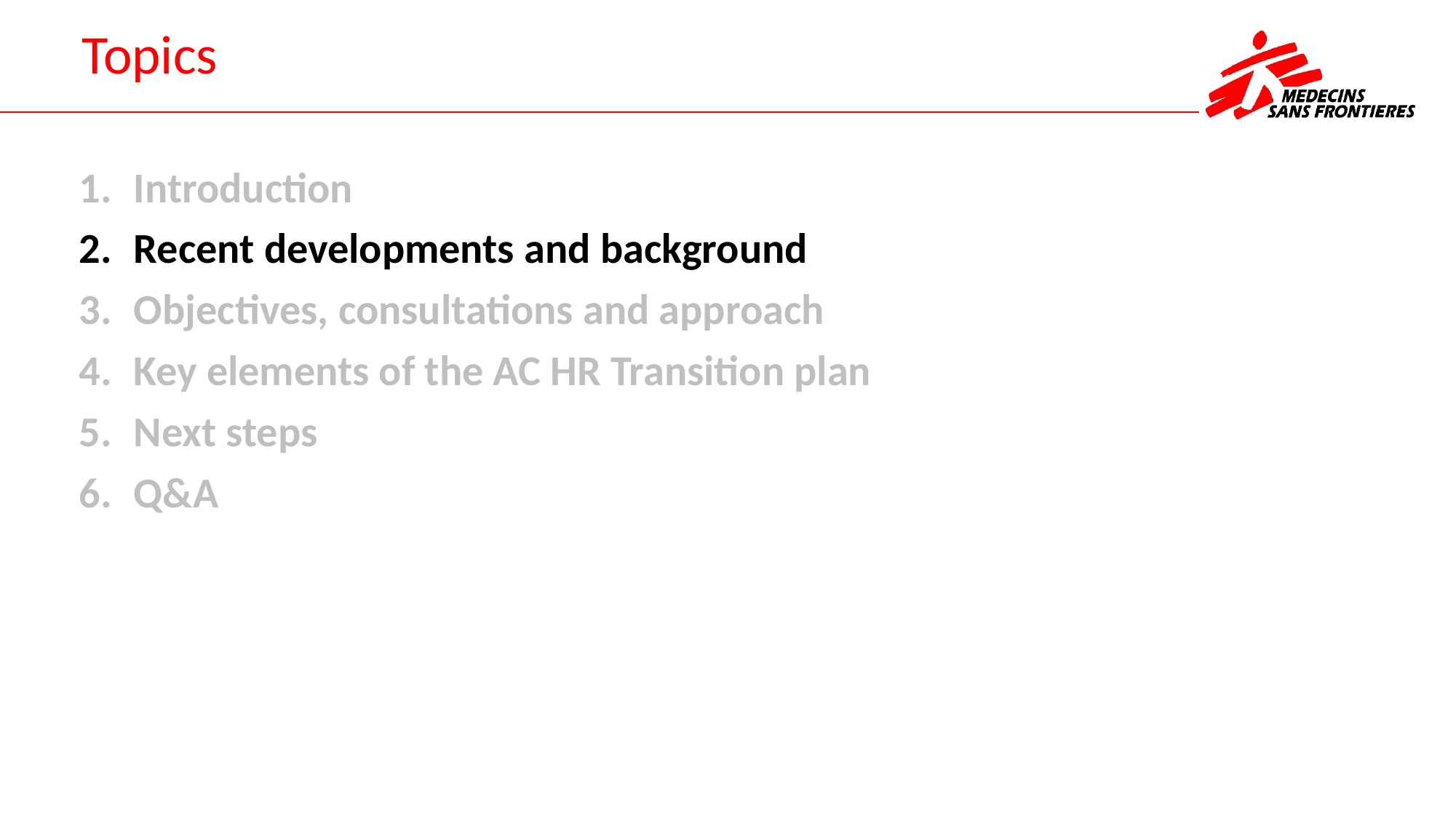

# Topics
Introduction
Recent developments and background
Objectives, consultations and approach
Key elements of the AC HR Transition plan
Next steps
Q&A